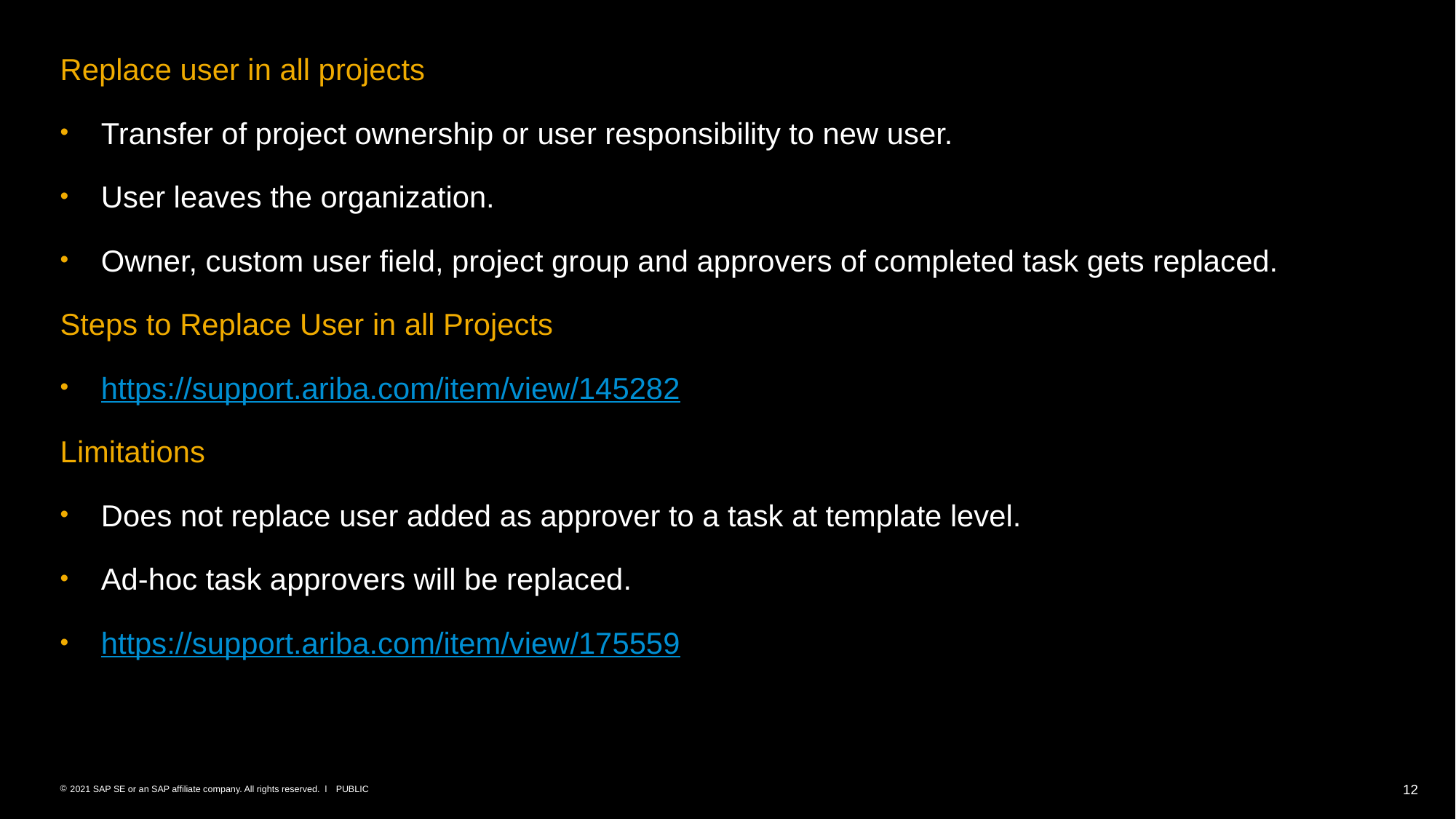

Replace user in all projects
Transfer of project ownership or user responsibility to new user.
User leaves the organization.
Owner, custom user field, project group and approvers of completed task gets replaced.
Steps to Replace User in all Projects
https://support.ariba.com/item/view/145282
Limitations
Does not replace user added as approver to a task at template level.
Ad-hoc task approvers will be replaced.
https://support.ariba.com/item/view/175559